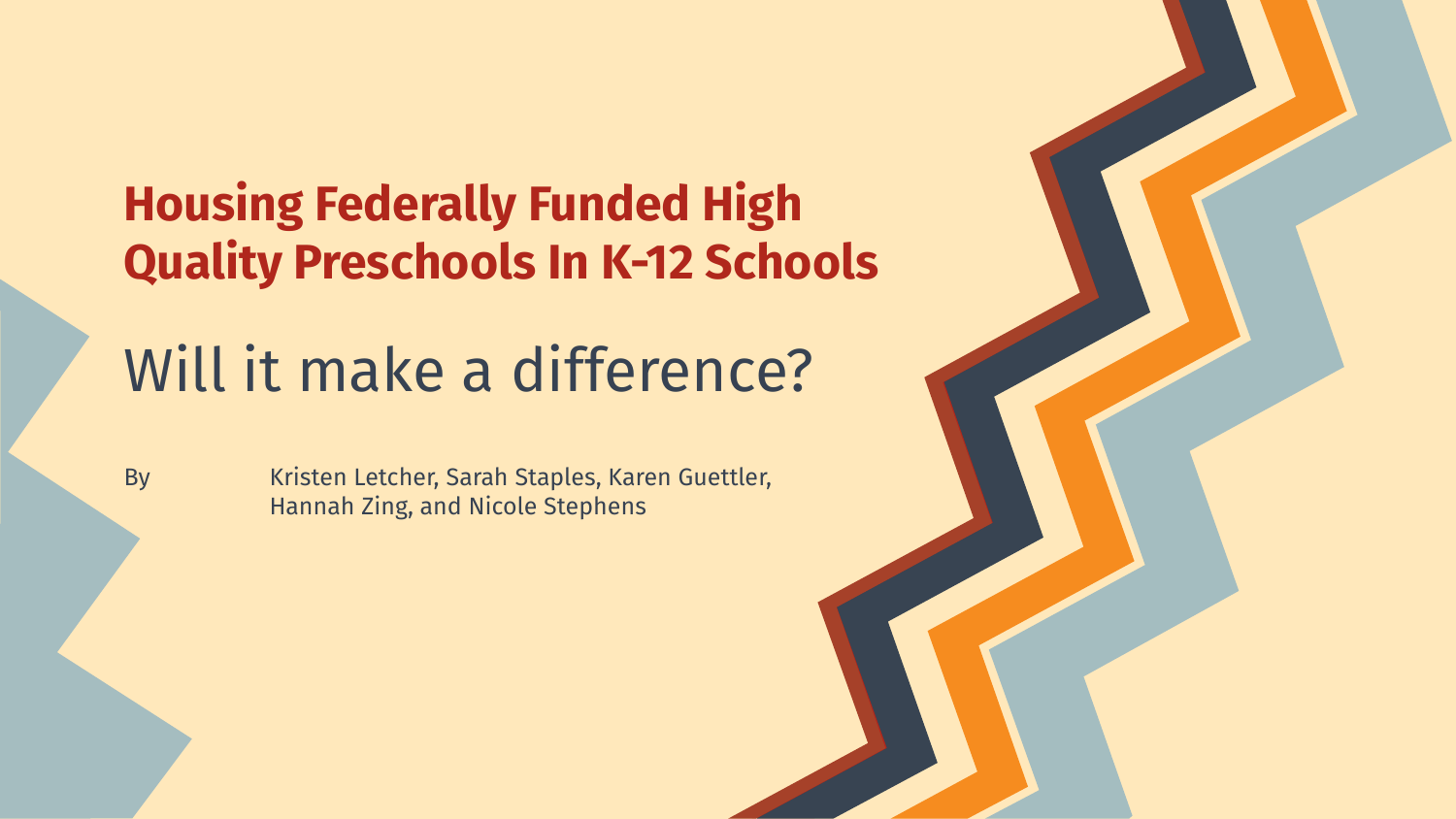

# Housing Federally Funded High Quality Preschools In K-12 Schools
Will it make a difference?

By 	Kristen Letcher, Sarah Staples, Karen Guettler,
	Hannah Zing, and Nicole Stephens